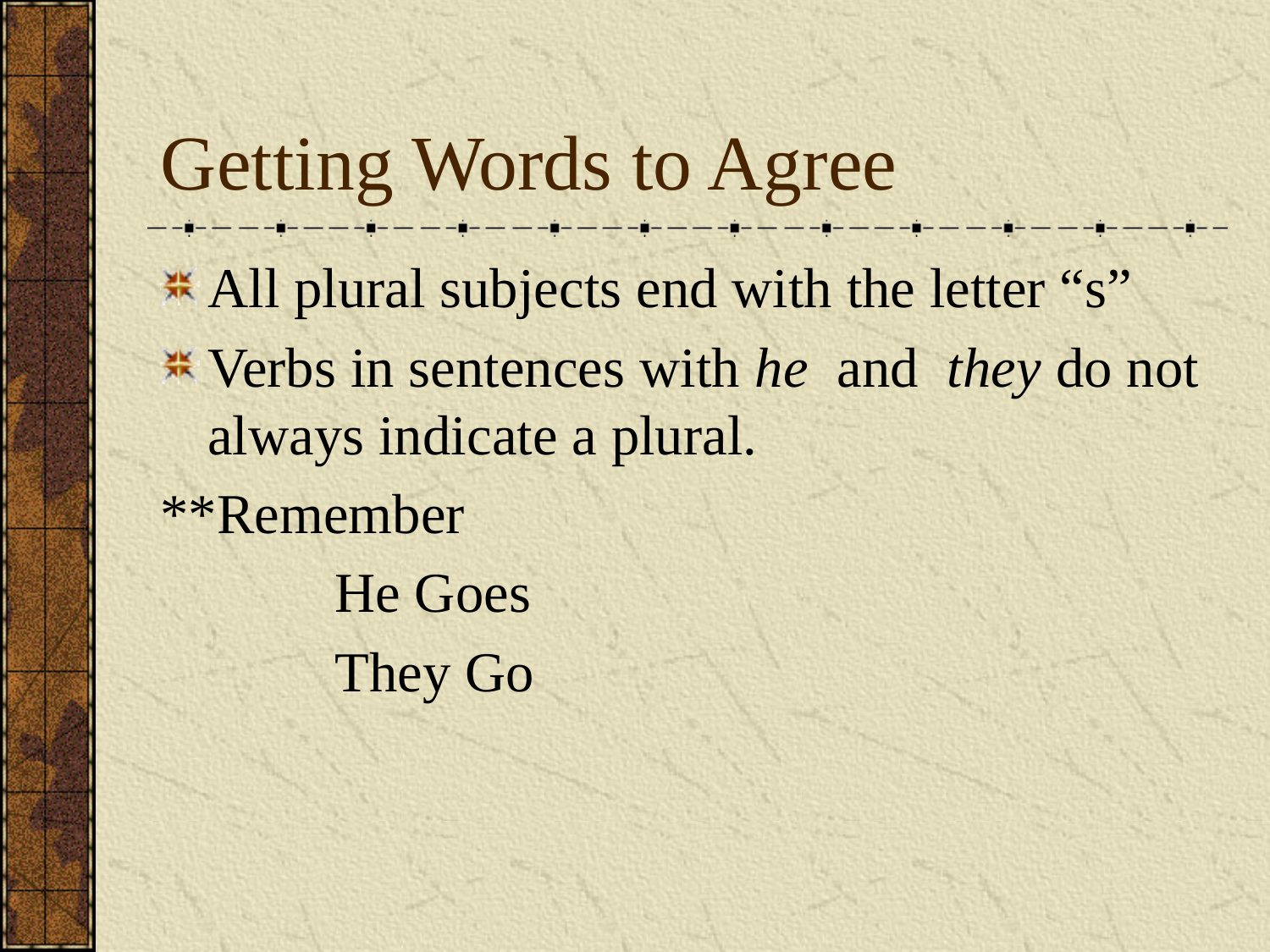

# Getting Words to Agree
All plural subjects end with the letter “s”
Verbs in sentences with he  and  they do not always indicate a plural.
**Remember
		He Goes
		They Go